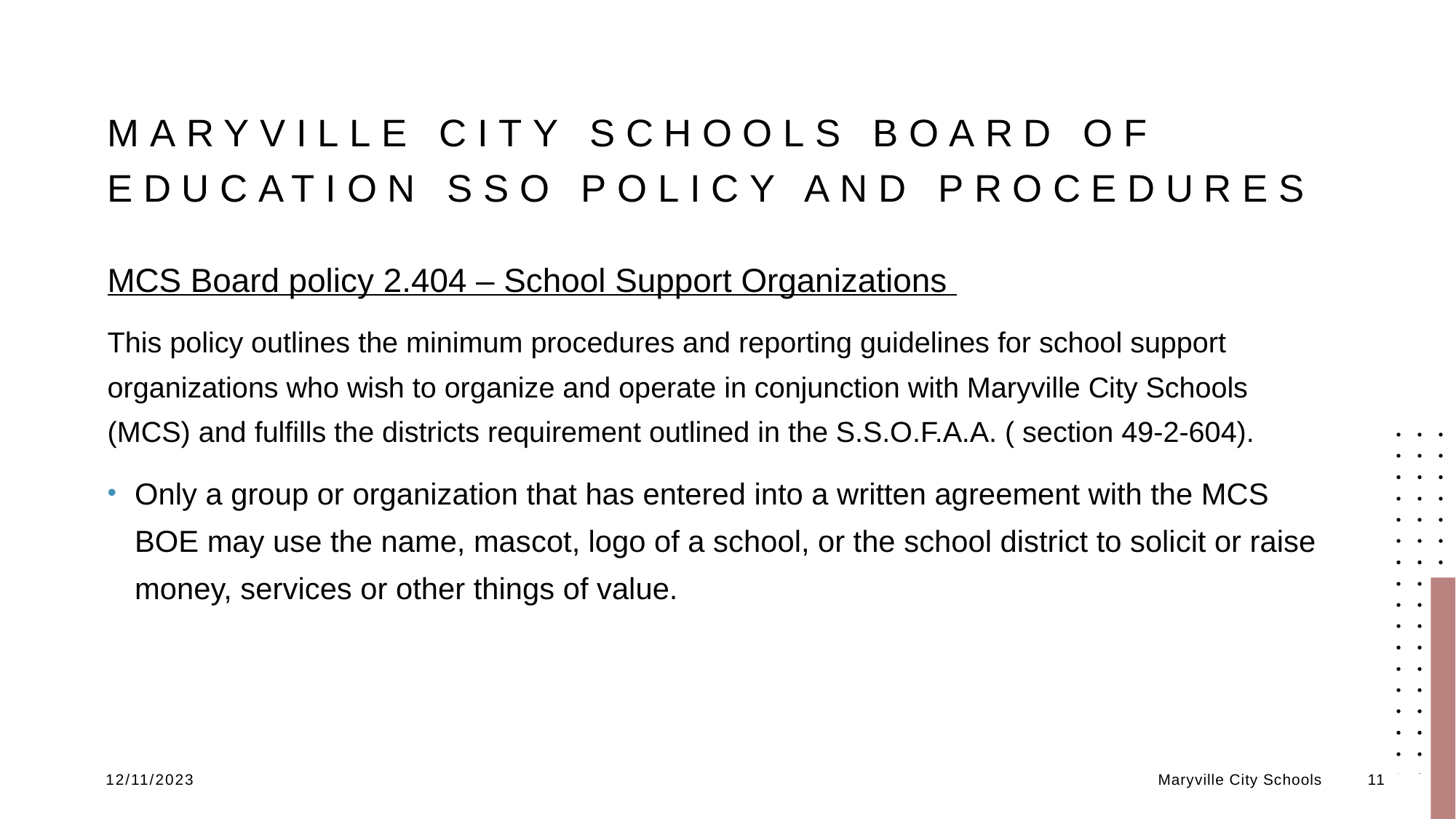

# Maryville city schools board of education sso policy and procedures
MCS Board policy 2.404 – School Support Organizations
This policy outlines the minimum procedures and reporting guidelines for school support organizations who wish to organize and operate in conjunction with Maryville City Schools (MCS) and fulfills the districts requirement outlined in the S.S.O.F.A.A. ( section 49-2-604).
Only a group or organization that has entered into a written agreement with the MCS BOE may use the name, mascot, logo of a school, or the school district to solicit or raise money, services or other things of value.

12/11/2023
Maryville City Schools
11